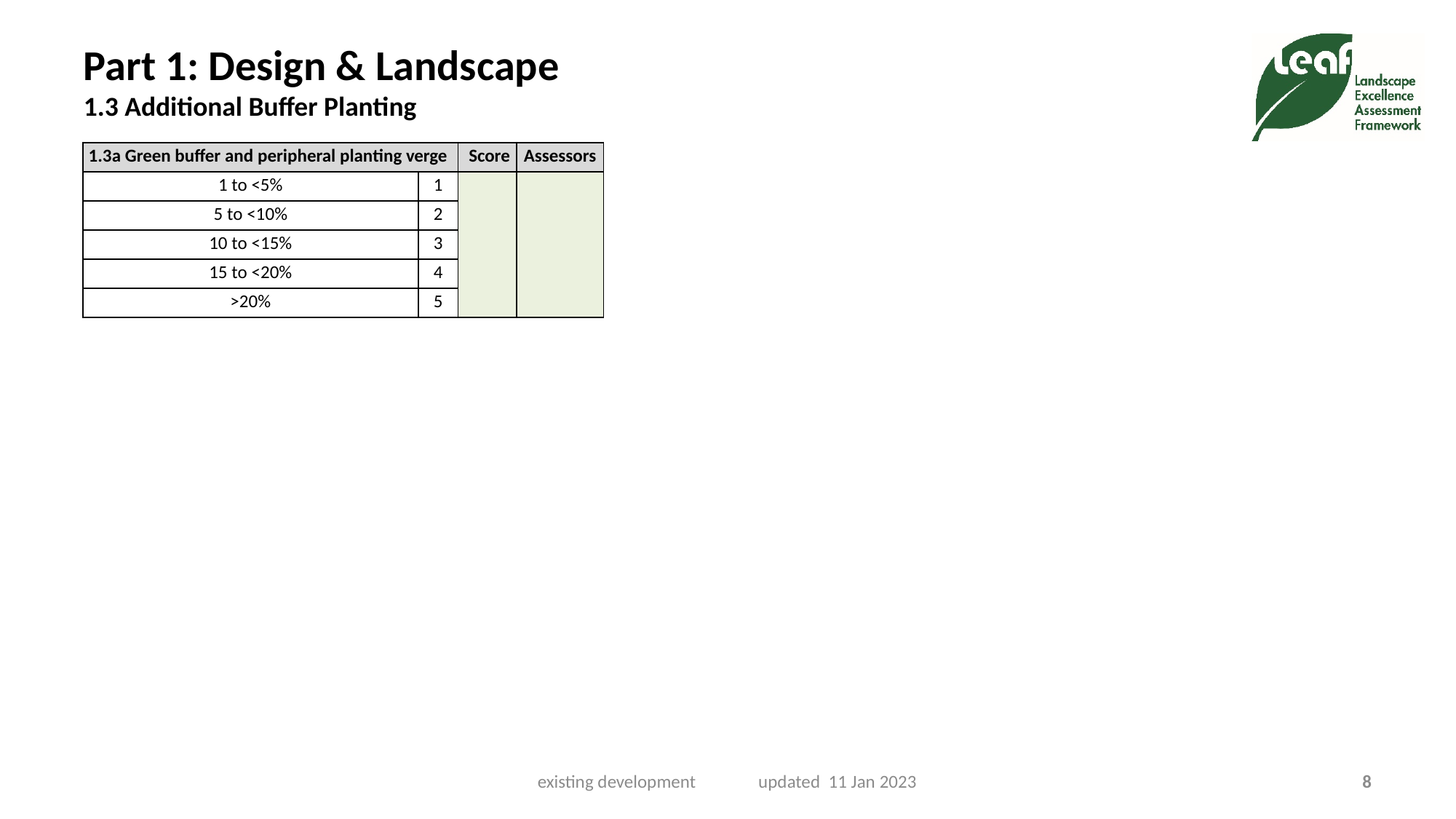

# Part 1: Design & Landscape 1.3 Additional Buffer Planting
| 1.3a Green buffer and peripheral planting verge |  | Score | Assessors |
| --- | --- | --- | --- |
| 1 to <5% | 1 |  |  |
| 5 to <10% | 2 |  |  |
| 10 to <15% | 3 |  |  |
| 15 to <20% | 4 |  |  |
| >20% | 5 |  |  |

existing development               updated  11 Jan 2023
8